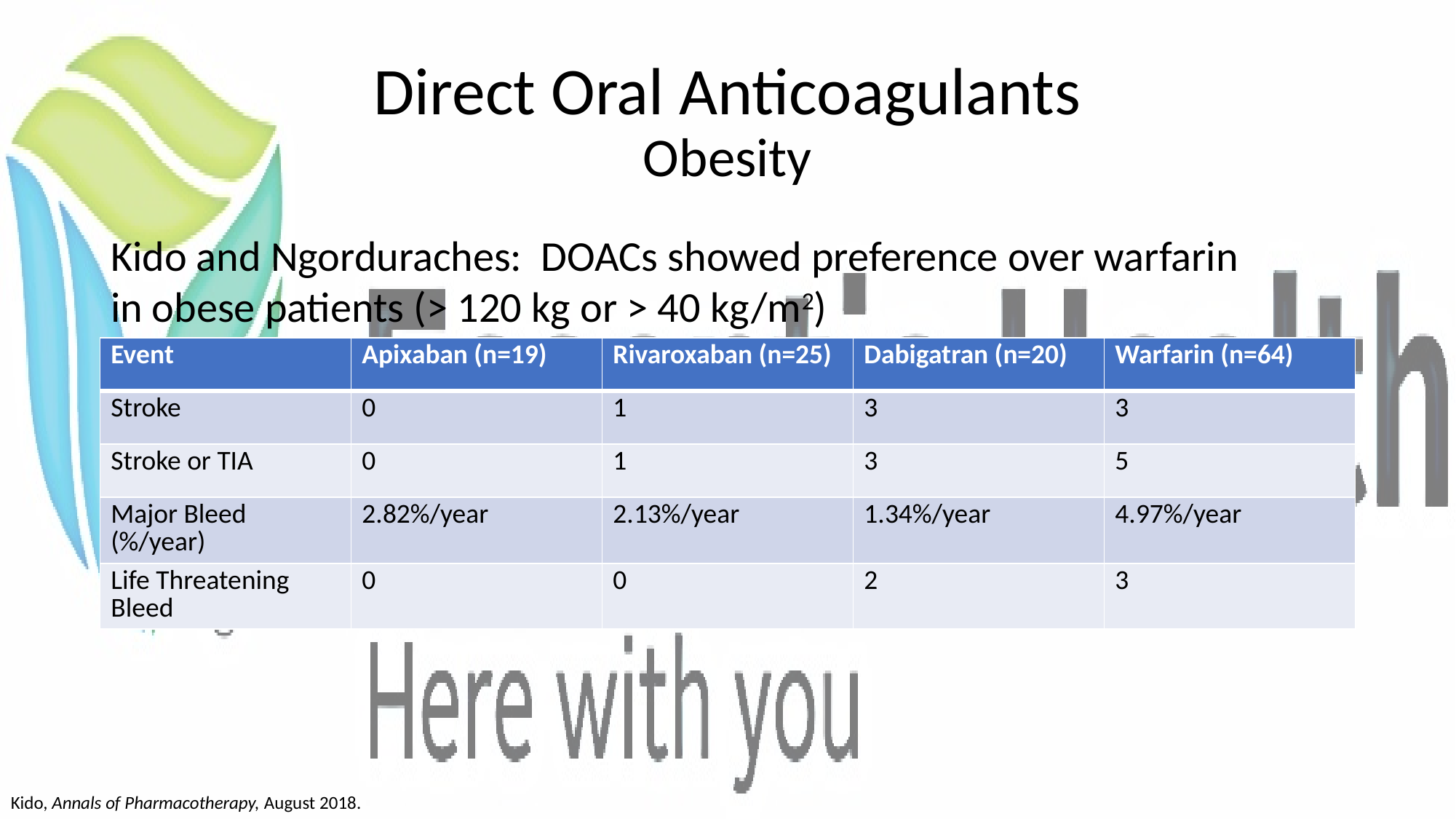

# Direct Oral Anticoagulants Obesity
Kido and Ngorduraches:  DOACs showed preference over warfarin in obese patients (> 120 kg or > 40 kg/m2)
| Event | Apixaban (n=19) | Rivaroxaban (n=25) | Dabigatran (n=20) | Warfarin (n=64) |
| --- | --- | --- | --- | --- |
| Stroke | 0 | 1 | 3 | 3 |
| Stroke or TIA | 0 | 1 | 3 | 5 |
| Major Bleed (%/year) | 2.82%/year | 2.13%/year | 1.34%/year | 4.97%/year |
| Life Threatening Bleed | 0 | 0 | 2 | 3 |
Kido, Annals of Pharmacotherapy, August 2018.